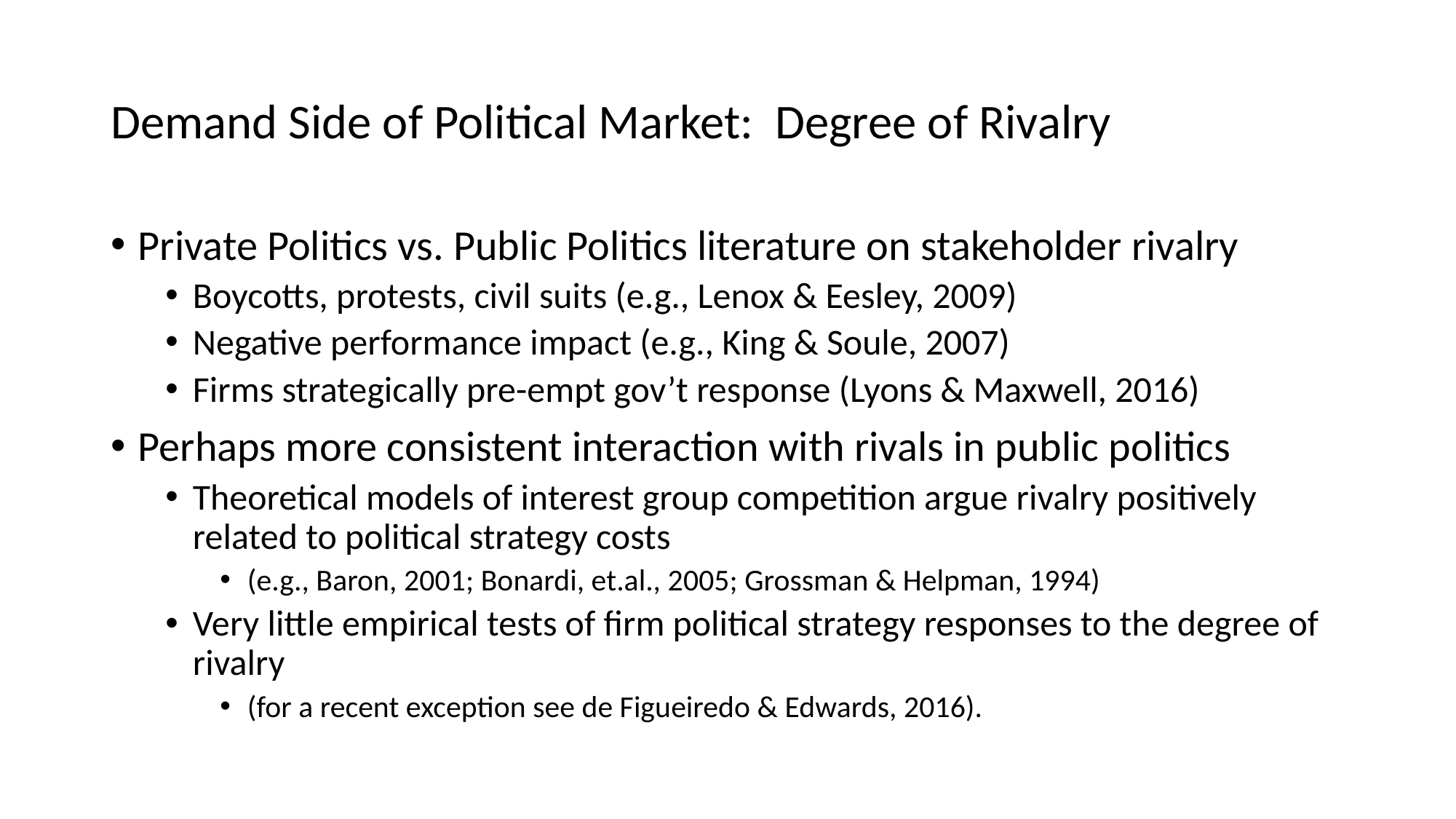

# Demand Side of Political Market:  Degree of Rivalry
Private Politics vs. Public Politics literature on stakeholder rivalry
Boycotts, protests, civil suits (e.g., Lenox & Eesley, 2009)
Negative performance impact (e.g., King & Soule, 2007)
Firms strategically pre-empt gov’t response (Lyons & Maxwell, 2016)
Perhaps more consistent interaction with rivals in public politics
Theoretical models of interest group competition argue rivalry positively related to political strategy costs
(e.g., Baron, 2001; Bonardi, et.al., 2005; Grossman & Helpman, 1994)
Very little empirical tests of firm political strategy responses to the degree of rivalry
(for a recent exception see de Figueiredo & Edwards, 2016).